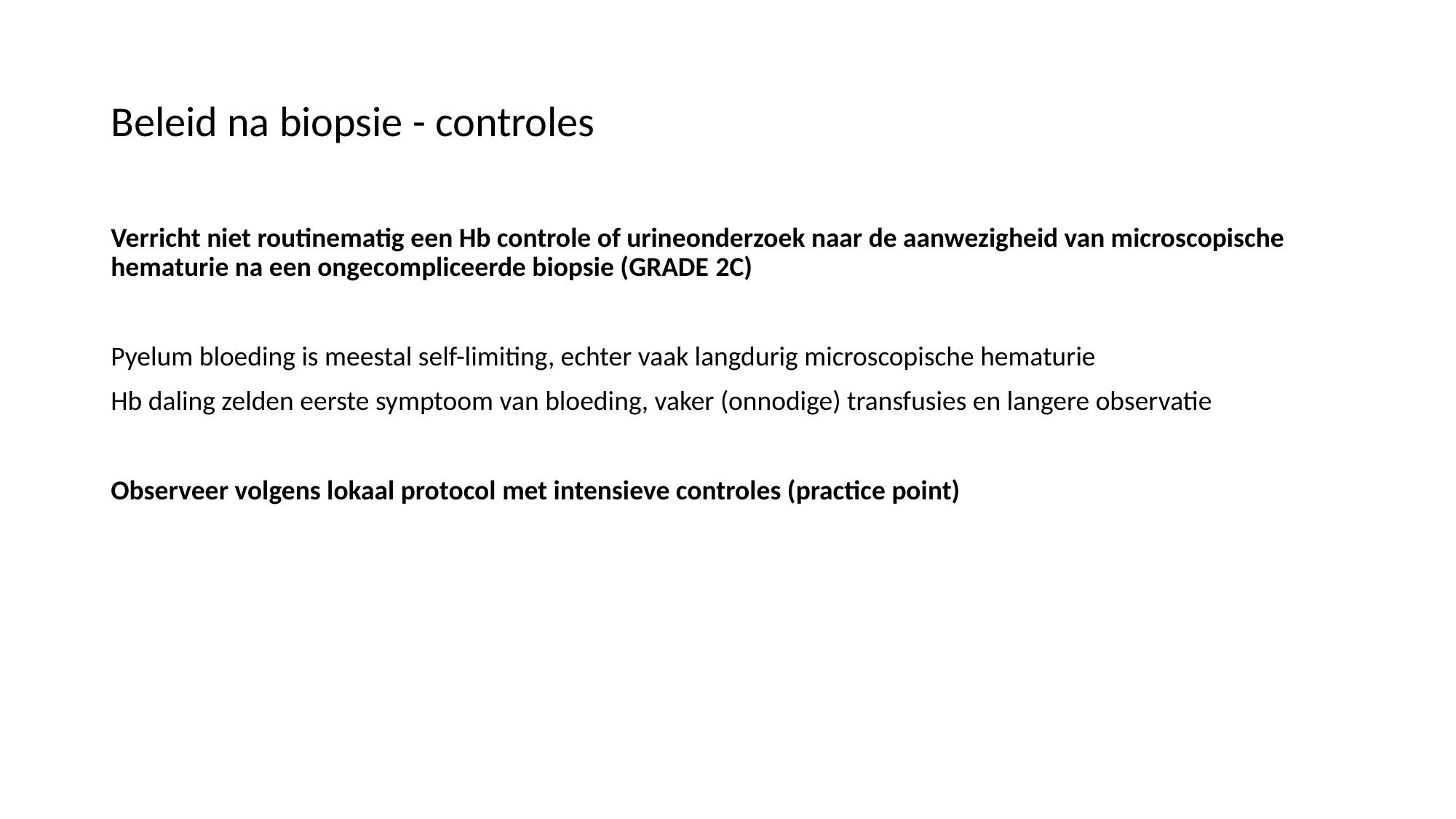

# Beleid na biopsie - controles
Verricht niet routinematig een Hb controle of urineonderzoek naar de aanwezigheid van microscopische hematurie na een ongecompliceerde biopsie (GRADE 2C)

Pyelum bloeding is meestal self-limiting, echter vaak langdurig microscopische hematurie
Hb daling zelden eerste symptoom van bloeding, vaker (onnodige) transfusies en langere observatie

Observeer volgens lokaal protocol met intensieve controles (practice point)